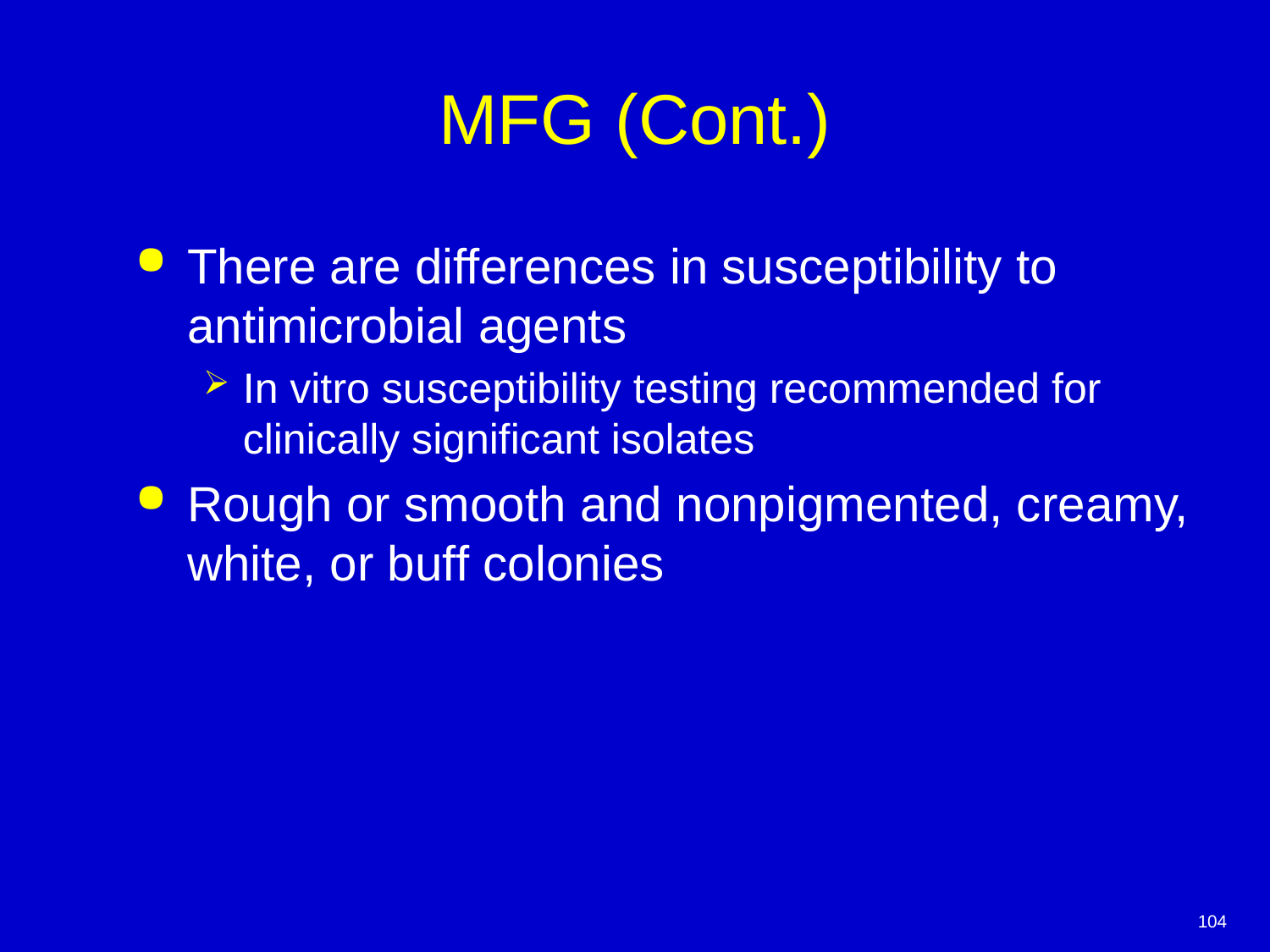

# MFG (Cont.)
There are differences in susceptibility to antimicrobial agents
In vitro susceptibility testing recommended for clinically significant isolates
Rough or smooth and nonpigmented, creamy, white, or buff colonies